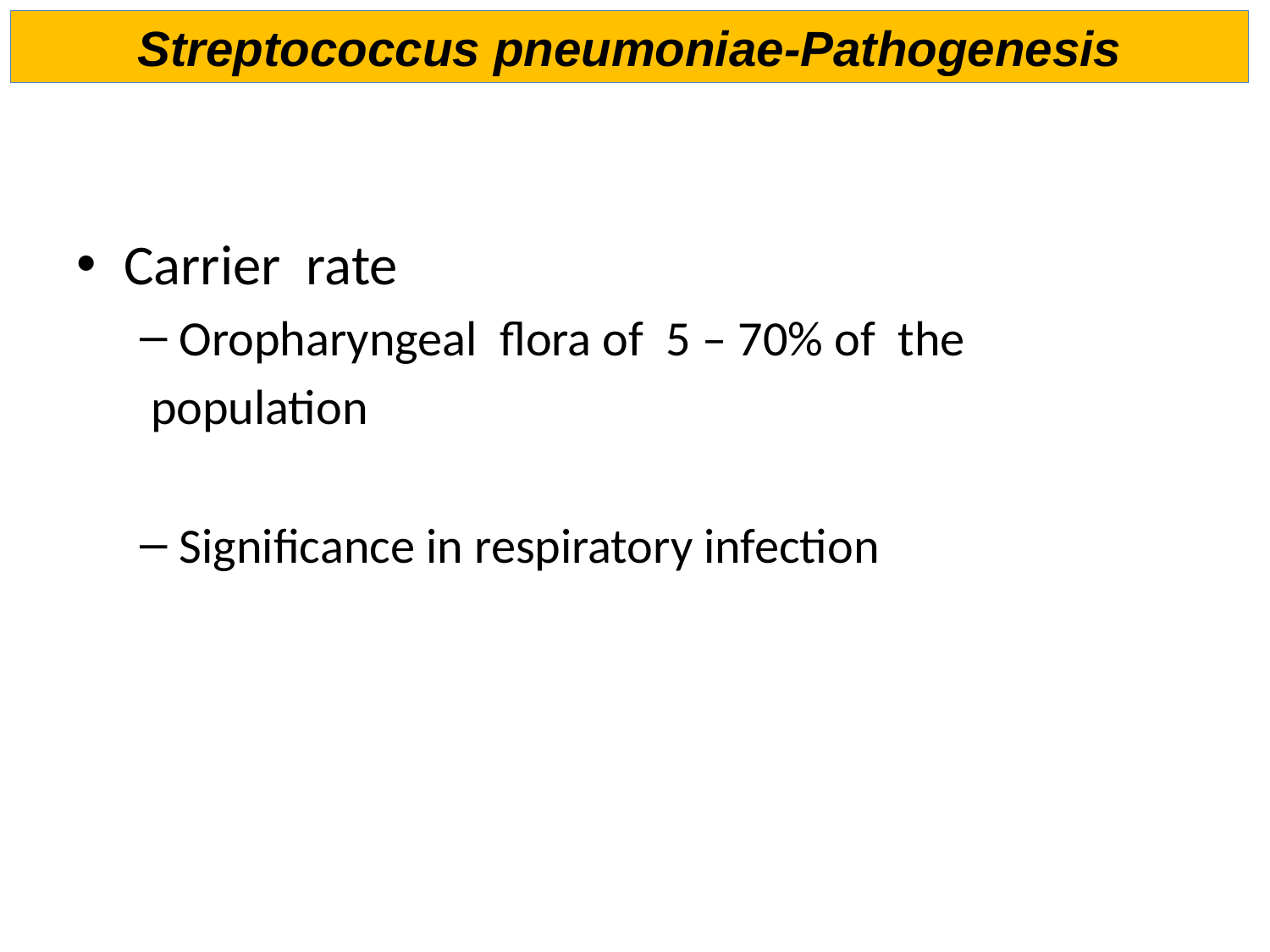

Streptococcus pneumoniae-Pathogenesis
Carrier  rate
Oropharyngeal  flora of  5 – 70% of  the
 population

Significance in respiratory infection